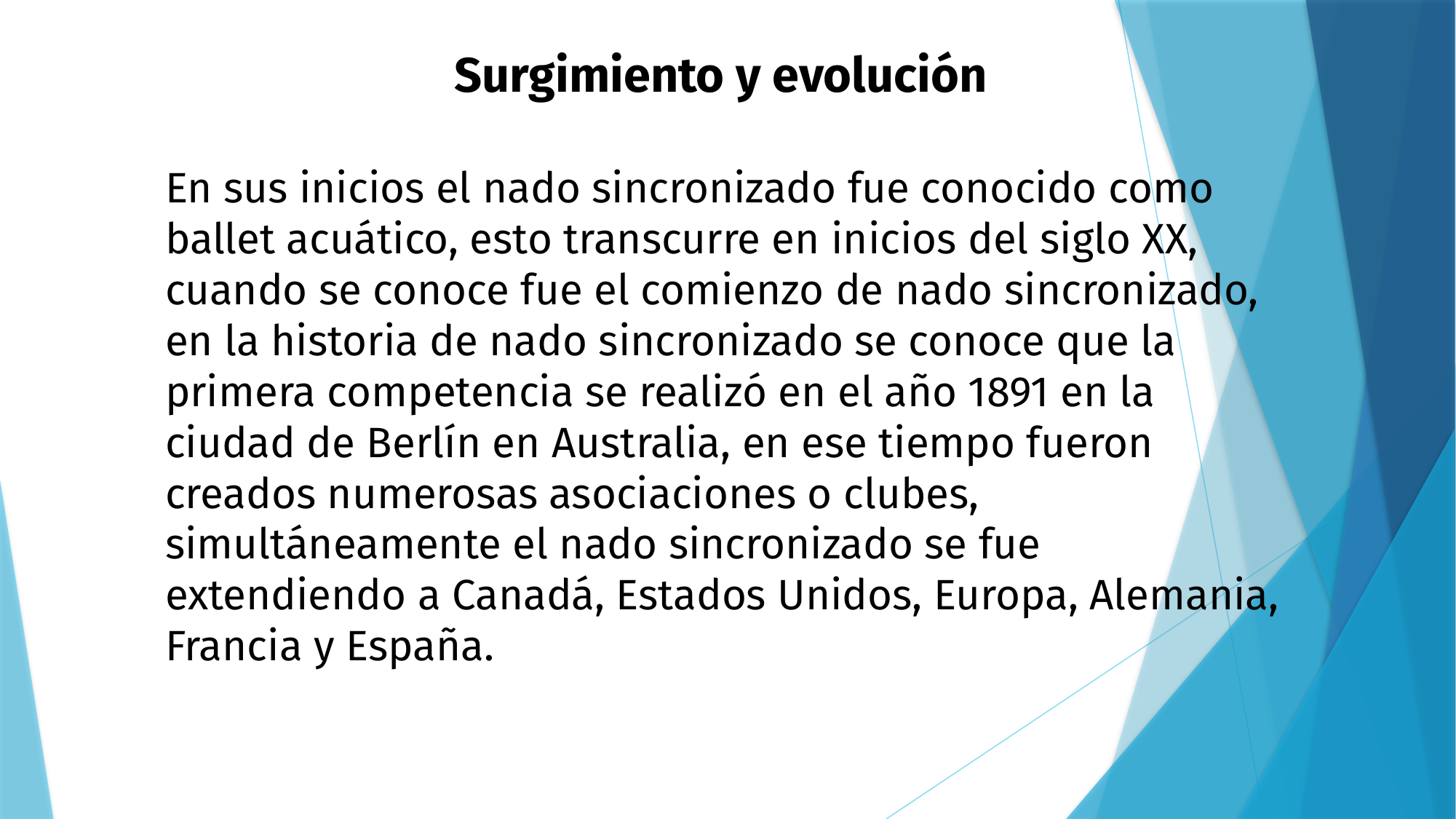

Surgimiento y evolución

En sus inicios el nado sincronizado fue conocido como ballet acuático, esto transcurre en inicios del siglo XX, cuando se conoce fue el comienzo de nado sincronizado, en la historia de nado sincronizado se conoce que la primera competencia se realizó en el año 1891 en la ciudad de Berlín en Australia, en ese tiempo fueron creados numerosas asociaciones o clubes, simultáneamente el nado sincronizado se fue extendiendo a Canadá, Estados Unidos, Europa, Alemania, Francia y España.